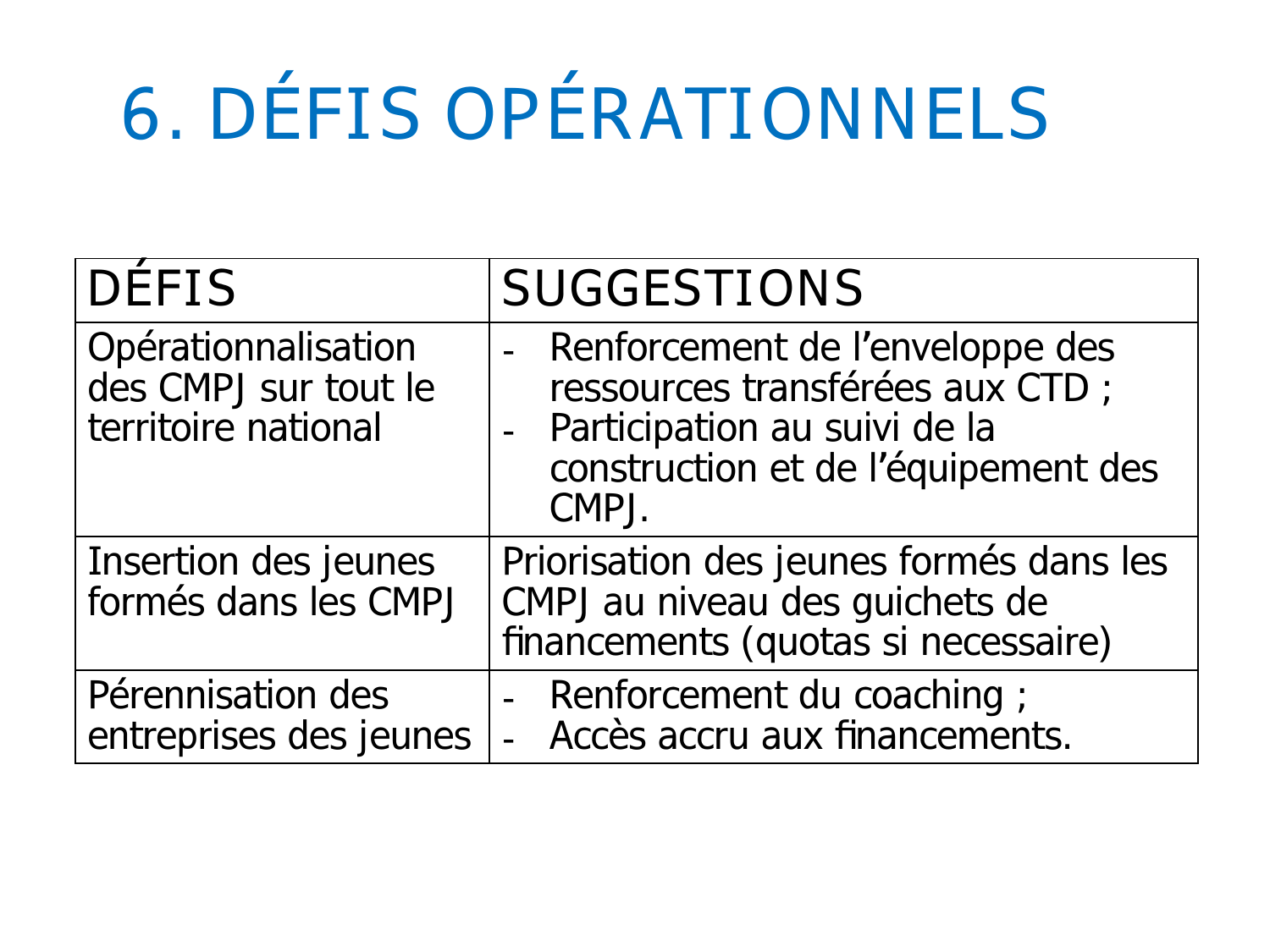

6. DÉFIS OPÉRATIONNELS
| DÉFIS | SUGGESTIONS |
| --- | --- |
| Opérationnalisation des CMPJ sur tout le territoire national | Renforcement de l’enveloppe des ressources transférées aux CTD ; Participation au suivi de la construction et de l’équipement des CMPJ. |
| Insertion des jeunes formés dans les CMPJ | Priorisation des jeunes formés dans les CMPJ au niveau des guichets de financements (quotas si necessaire) |
| Pérennisation des entreprises des jeunes | Renforcement du coaching ; Accès accru aux financements. |